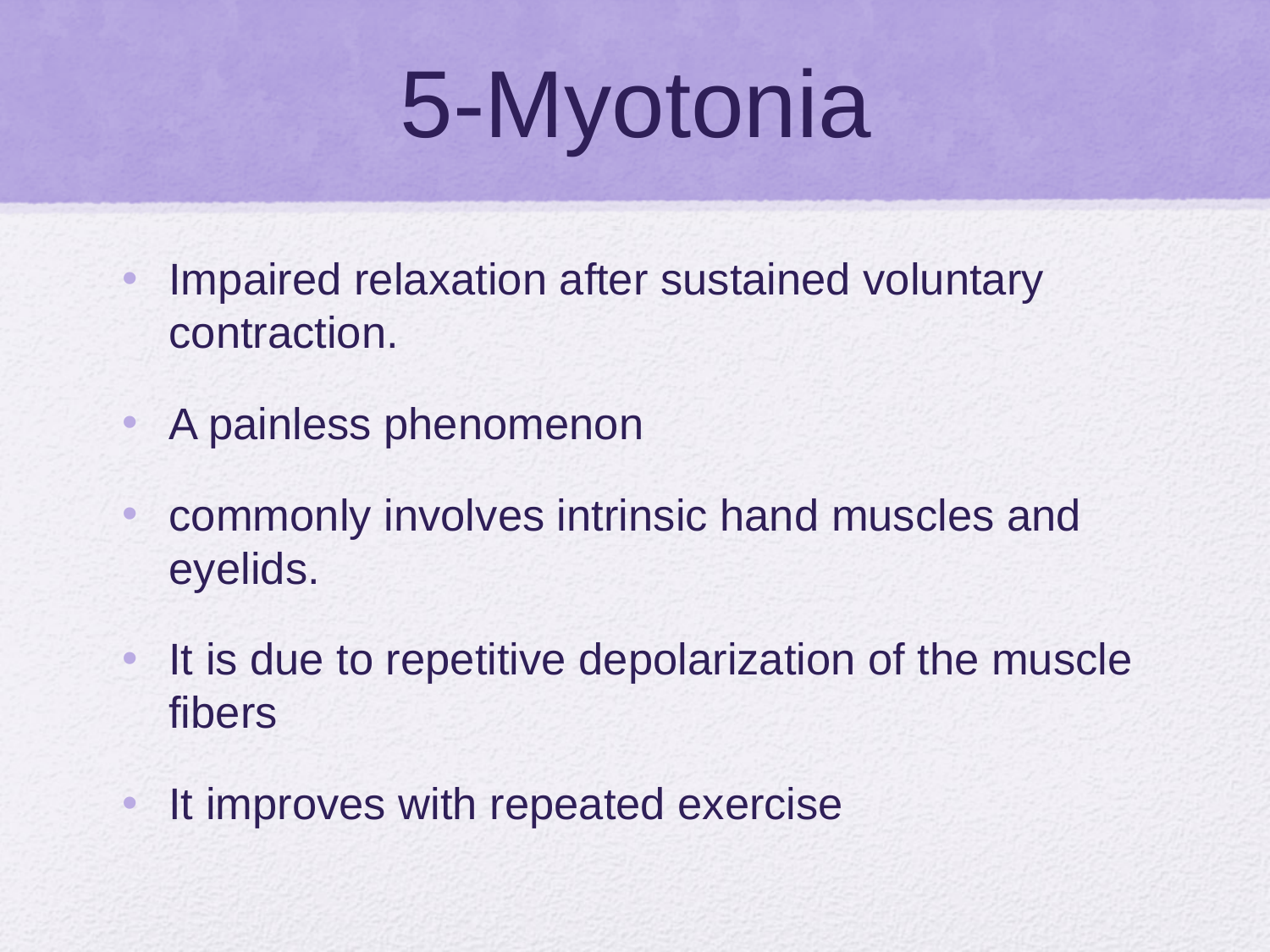

# 5-Myotonia
Impaired relaxation after sustained voluntary contraction.
A painless phenomenon
commonly involves intrinsic hand muscles and eyelids.
It is due to repetitive depolarization of the muscle fibers
It improves with repeated exercise